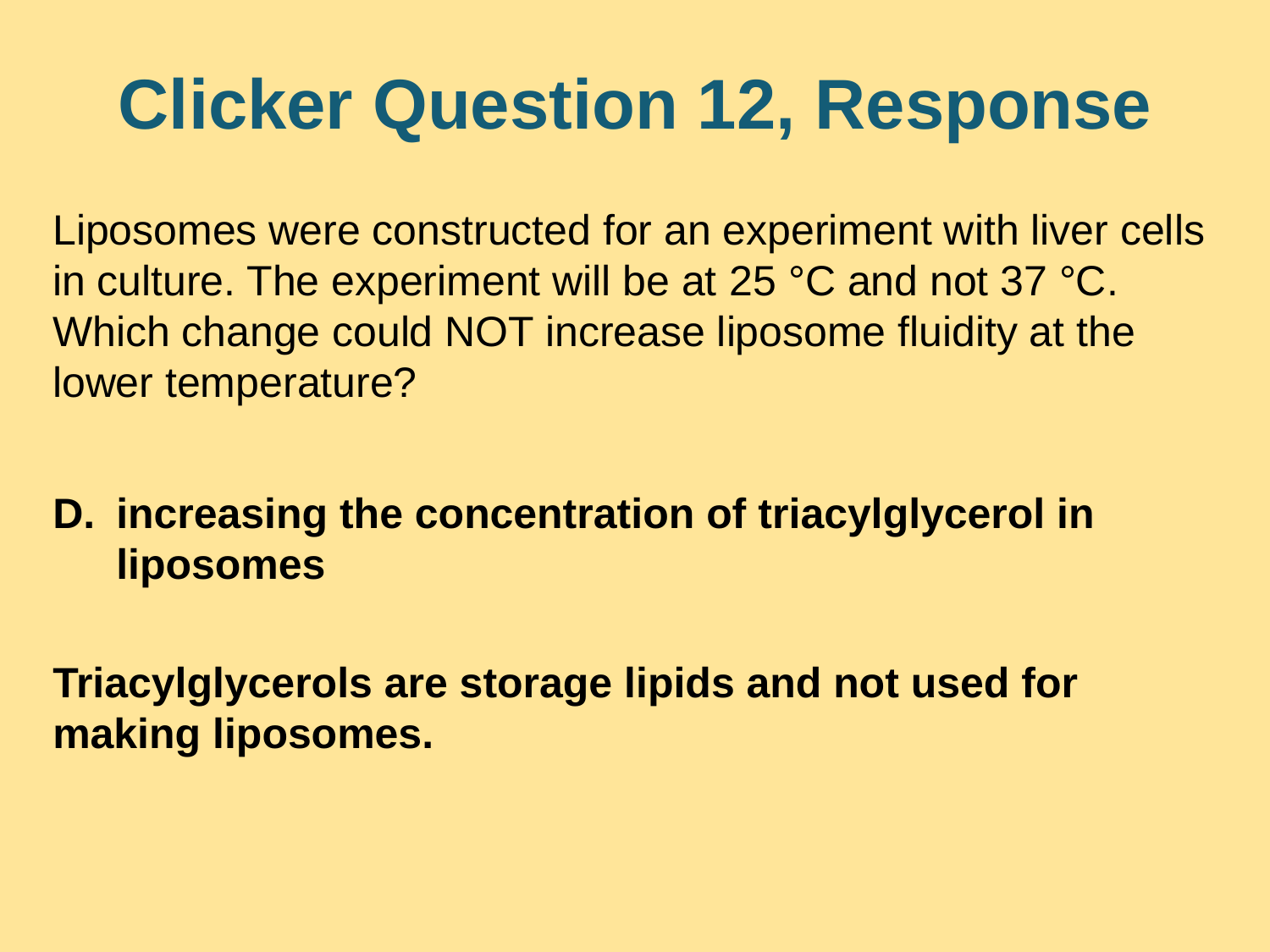

# Clicker Question 12, Response
Liposomes were constructed for an experiment with liver cells in culture. The experiment will be at 25 °C and not 37 °C. Which change could NOT increase liposome fluidity at the lower temperature?

increasing the concentration of triacylglycerol in liposomes

Triacylglycerols are storage lipids and not used for making liposomes.